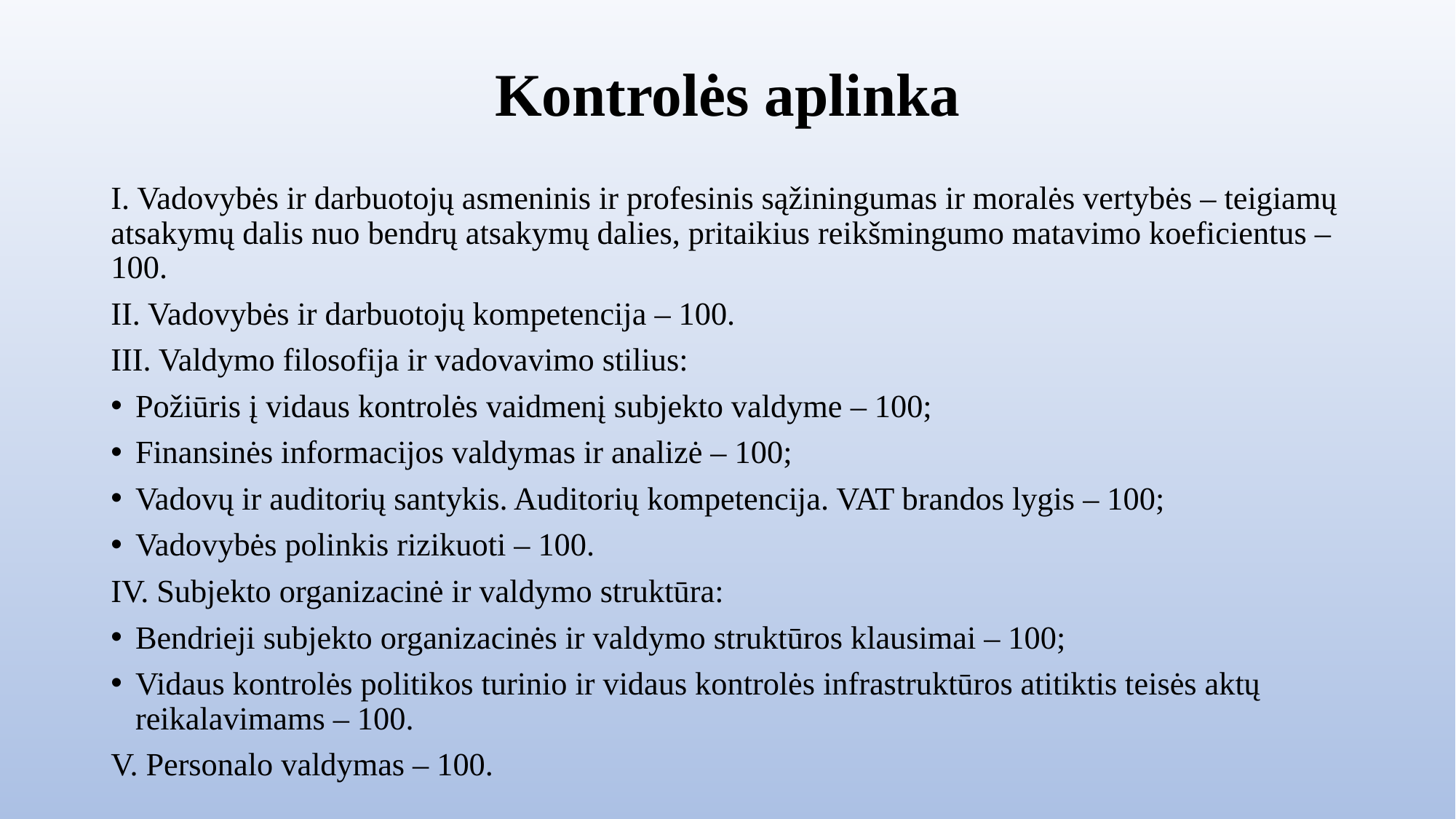

# Kontrolės aplinka
I. Vadovybės ir darbuotojų asmeninis ir profesinis sąžiningumas ir moralės vertybės – teigiamų atsakymų dalis nuo bendrų atsakymų dalies, pritaikius reikšmingumo matavimo koeficientus – 100.
II. Vadovybės ir darbuotojų kompetencija – 100.
III. Valdymo filosofija ir vadovavimo stilius:
Požiūris į vidaus kontrolės vaidmenį subjekto valdyme – 100;
Finansinės informacijos valdymas ir analizė – 100;
Vadovų ir auditorių santykis. Auditorių kompetencija. VAT brandos lygis – 100;
Vadovybės polinkis rizikuoti – 100.
IV. Subjekto organizacinė ir valdymo struktūra:
Bendrieji subjekto organizacinės ir valdymo struktūros klausimai – 100;
Vidaus kontrolės politikos turinio ir vidaus kontrolės infrastruktūros atitiktis teisės aktų reikalavimams – 100.
V. Personalo valdymas – 100.